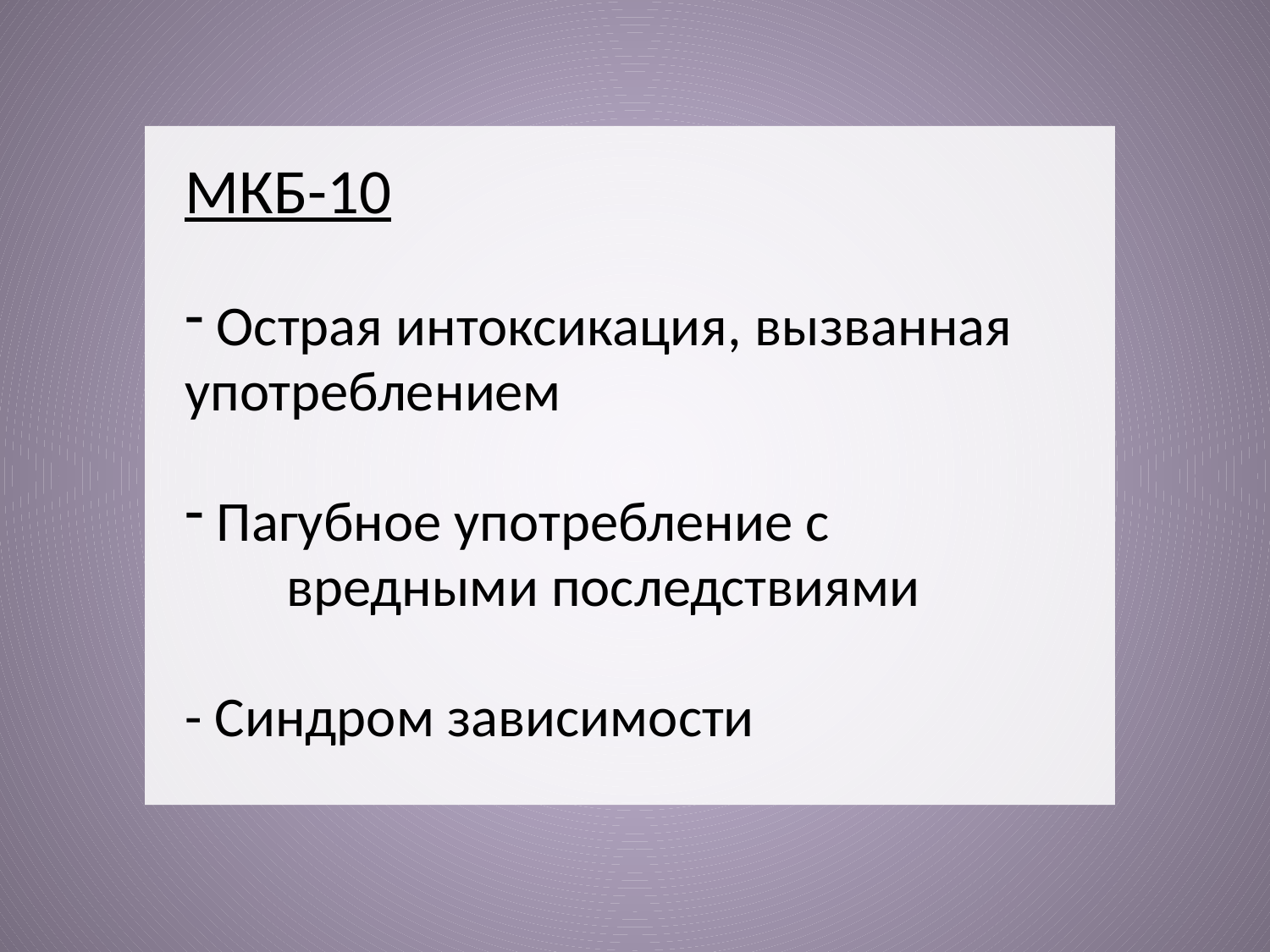

МКБ-10

 Острая интоксикация, вызванная 	употреблением

 Пагубное употребление с
        вредными последствиями

- Синдром зависимости